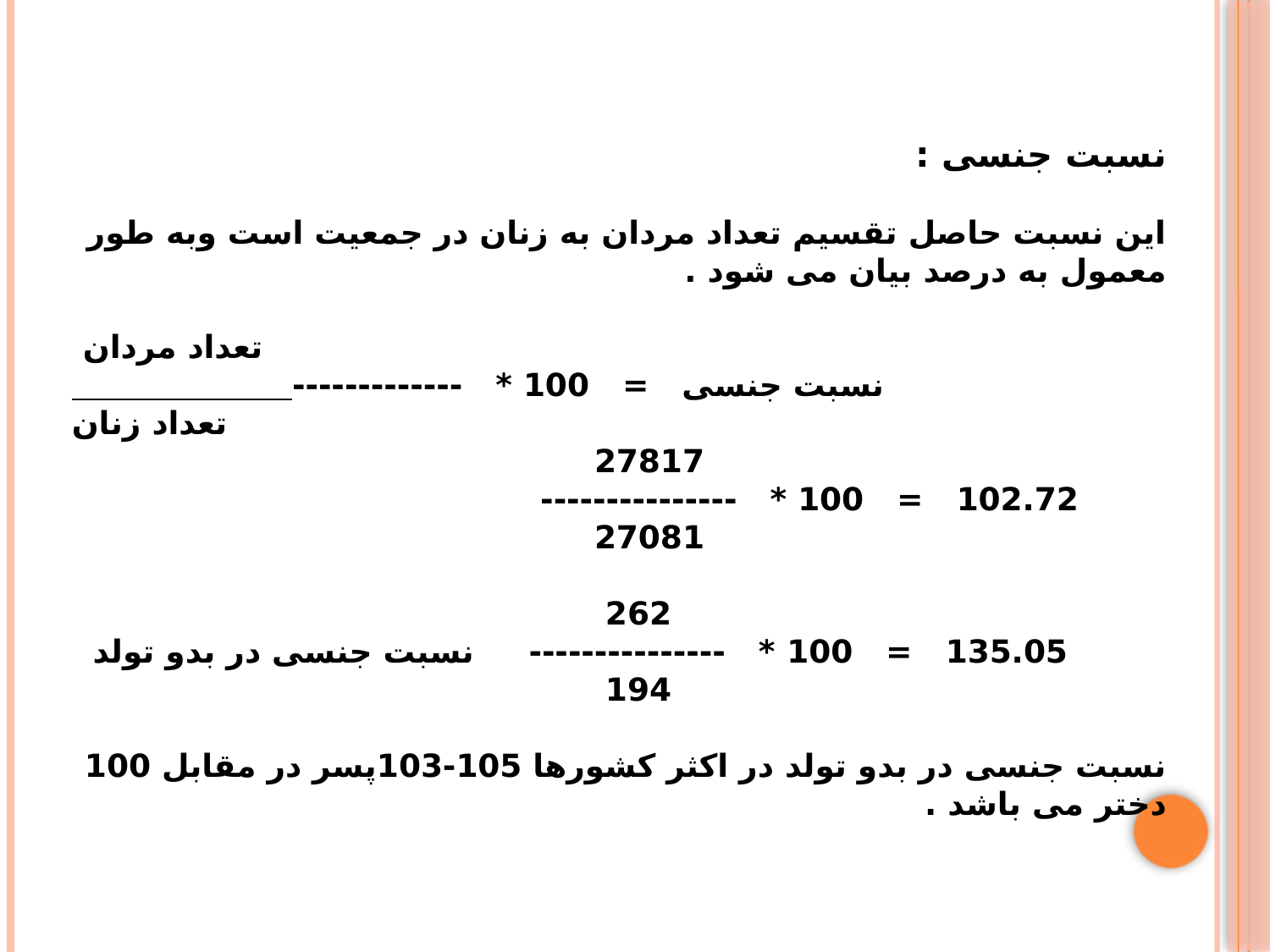

نسبت جنسی :

این نسبت حاصل تقسیم تعداد مردان به زنان در جمعیت است وبه طور معمول به درصد بیان می شود .

تعداد مردان
 نسبت جنسی   =   100 *   -------------
                                تعداد زنان
                                          27817
        102.72   =   100 *   ---------------
                                          27081

                                             262
         135.05   =   100 *   ---------------     نسبت جنسی در بدو تولد
                                             194

نسبت جنسی در بدو تولد در اکثر کشورها 105-103پسر در مقابل 100 دختر می باشد .